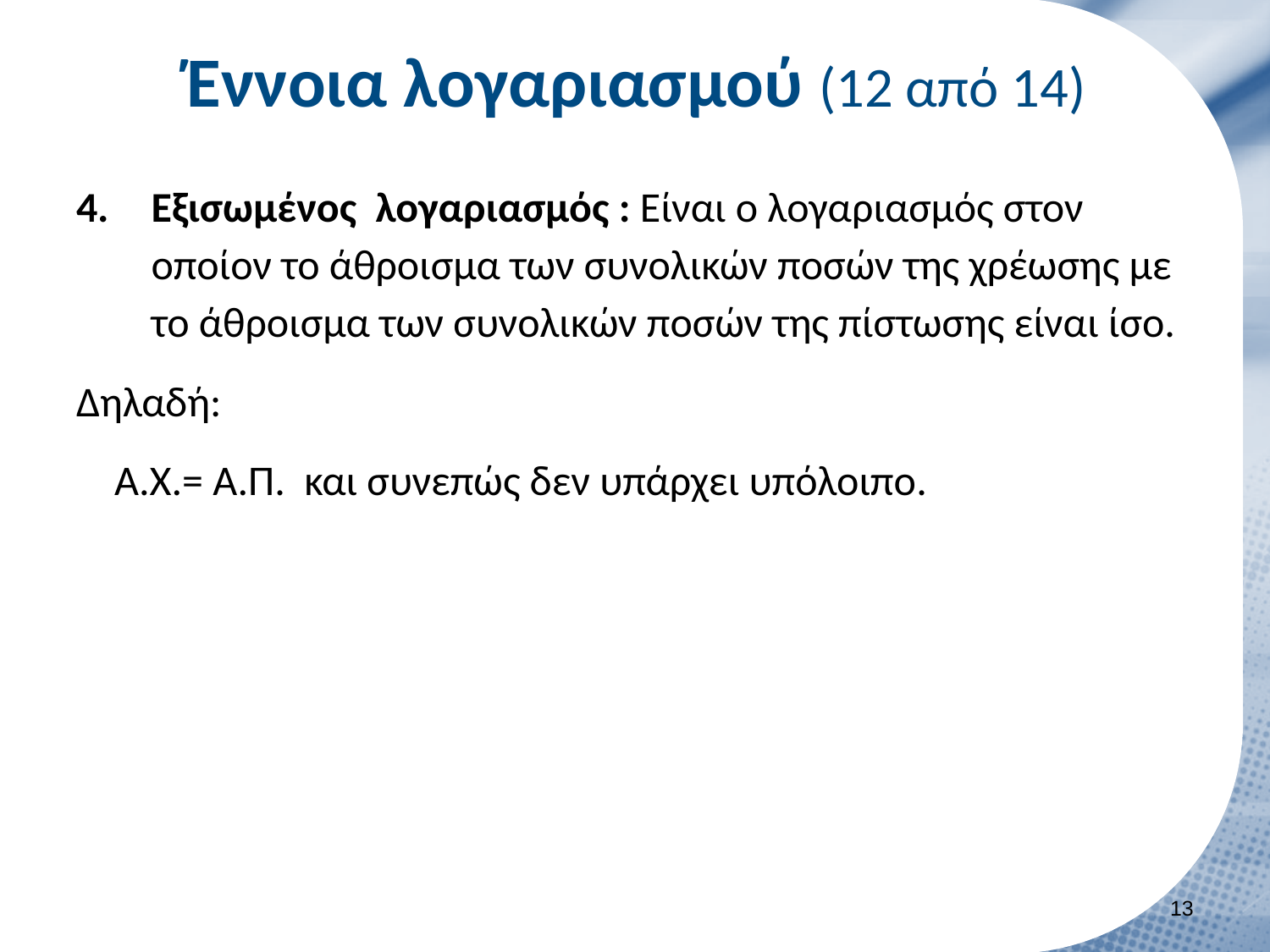

# Έννοια λογαριασμού (12 από 14)
Εξισωμένος  λογαριασμός : Είναι ο λογαριασμός στον οποίον το άθροισμα των συνολικών ποσών της χρέωσης με το άθροισμα των συνολικών ποσών της πίστωσης είναι ίσο.
Δηλαδή:
    Α.Χ.= Α.Π.  και συνεπώς δεν υπάρχει υπόλοιπο.
13